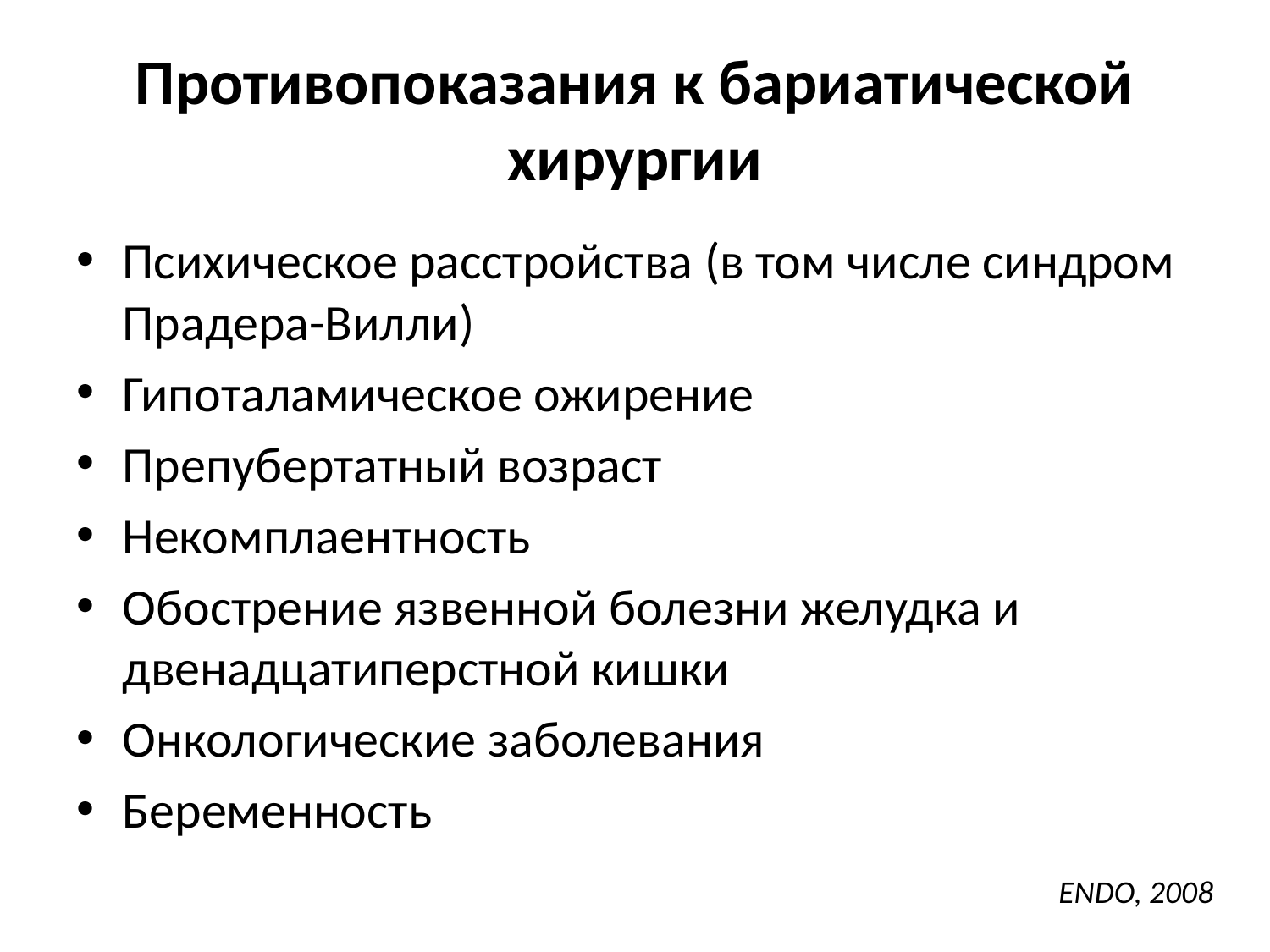

# Противопоказания к бариатической хирургии
Психическое расстройства (в том числе синдром Прадера-Вилли)
Гипоталамическое ожирение
Препубертатный возраст
Некомплаентность
Обострение язвенной болезни желудка и двенадцатиперстной кишки
Онкологические заболевания
Беременность
ENDO, 2008